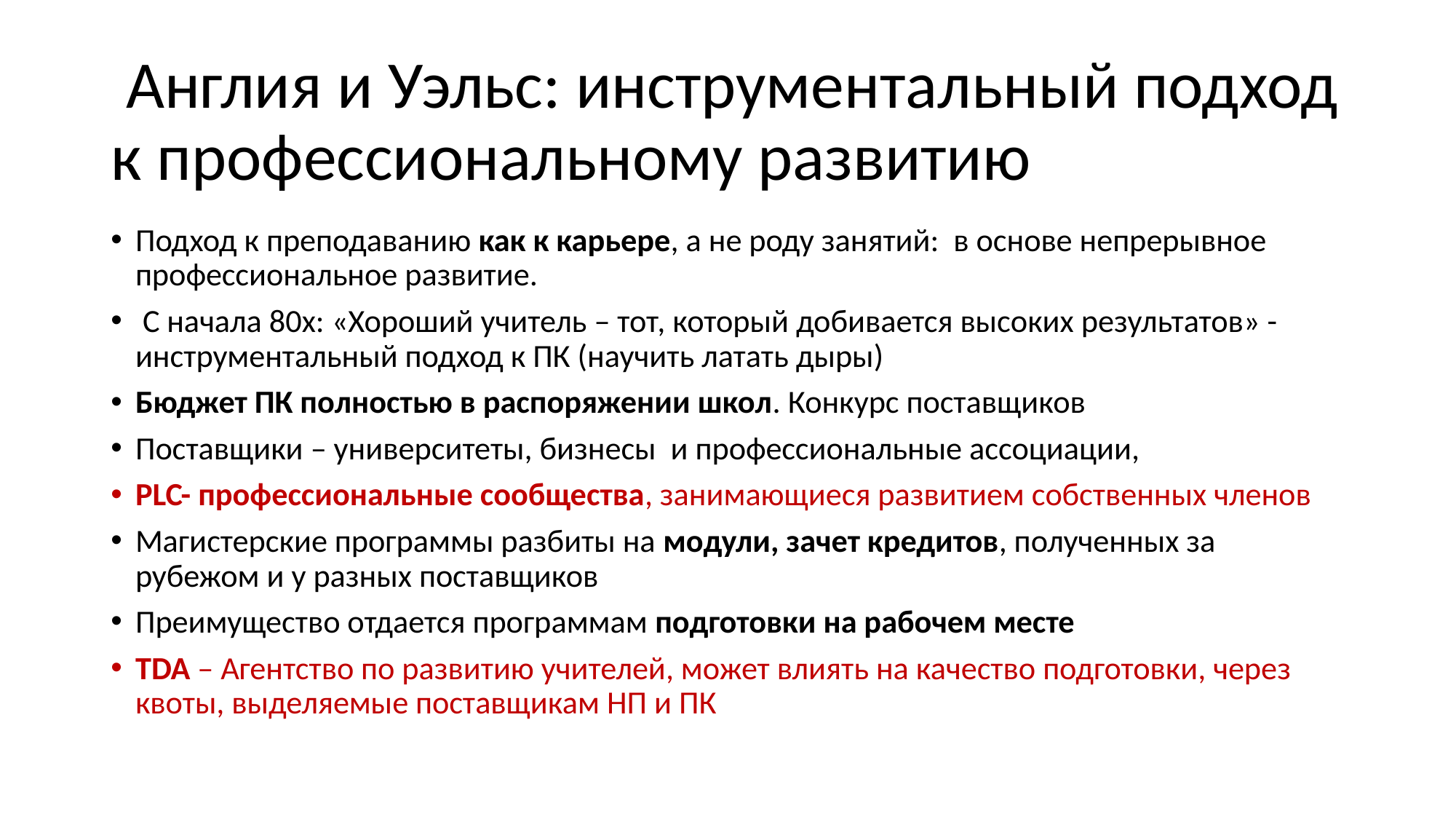

# Англия и Уэльс: инструментальный подход к профессиональному развитию
Подход к преподаванию как к карьере, а не роду занятий:  в основе непрерывное профессиональное развитие.
 С начала 80х: «Хороший учитель – тот, который добивается высоких результатов» - инструментальный подход к ПК (научить латать дыры)
Бюджет ПК полностью в распоряжении школ. Конкурс поставщиков
Поставщики – университеты, бизнесы  и профессиональные ассоциации,
PLC- профессиональные сообщества, занимающиеся развитием собственных членов
Магистерские программы разбиты на модули, зачет кредитов, полученных за рубежом и у разных поставщиков
Преимущество отдается программам подготовки на рабочем месте
TDA – Агентство по развитию учителей, может влиять на качество подготовки, через квоты, выделяемые поставщикам НП и ПК